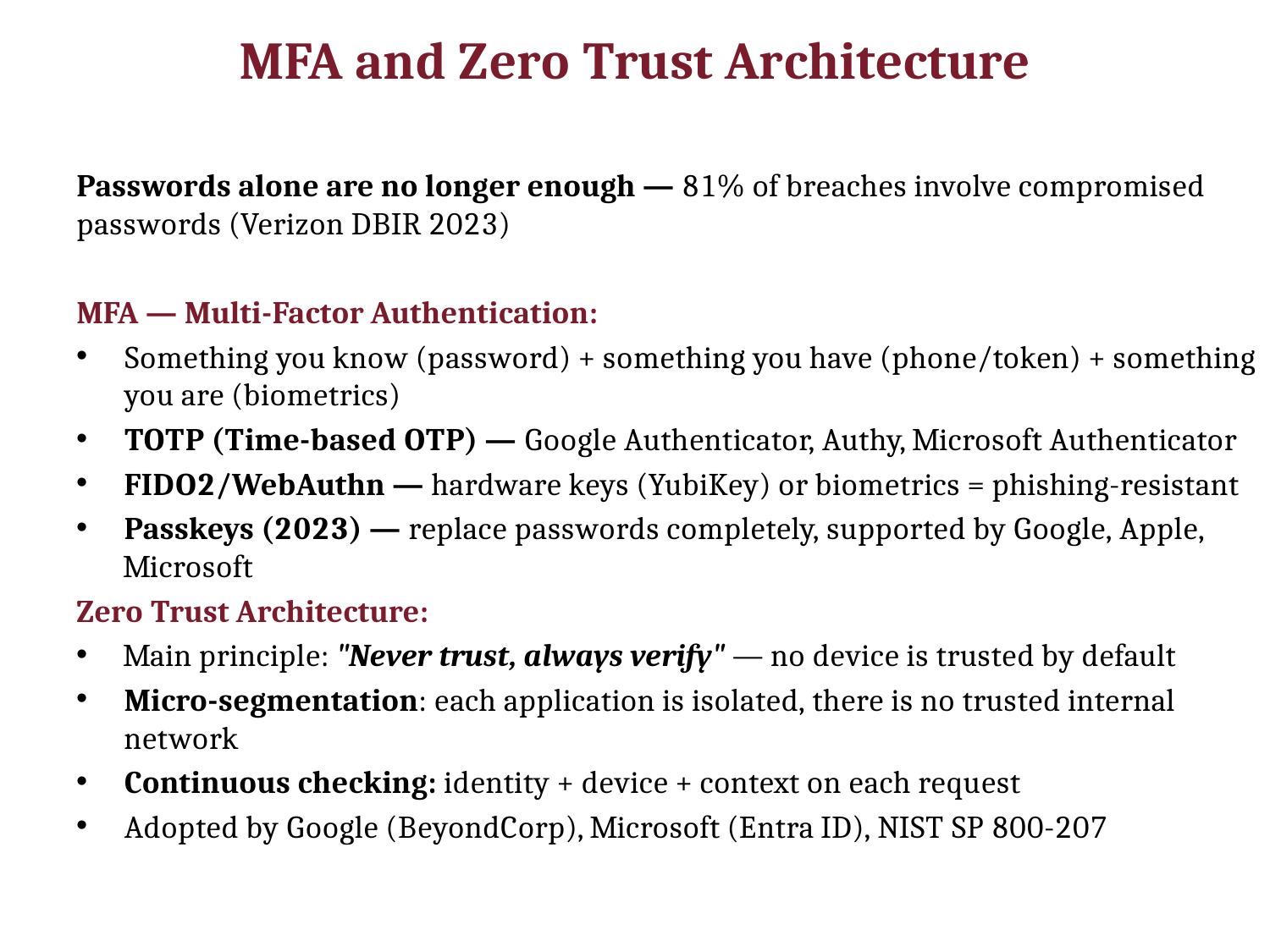

# MFA and Zero Trust Architecture
Passwords alone are no longer enough — 81% of breaches involve compromised passwords (Verizon DBIR 2023)

MFA — Multi-Factor Authentication:
Something you know (password) + something you have (phone/token) + something you are (biometrics)
TOTP (Time-based OTP) — Google Authenticator, Authy, Microsoft Authenticator
FIDO2/WebAuthn — hardware keys (YubiKey) or biometrics = phishing-resistant
Passkeys (2023) — replace passwords completely, supported by Google, Apple, Microsoft
Zero Trust Architecture:
Main principle: "Never trust, always verify" — no device is trusted by default
Micro-segmentation: each application is isolated, there is no trusted internal network
Continuous checking: identity + device + context on each request
Adopted by Google (BeyondCorp), Microsoft (Entra ID), NIST SP 800-207